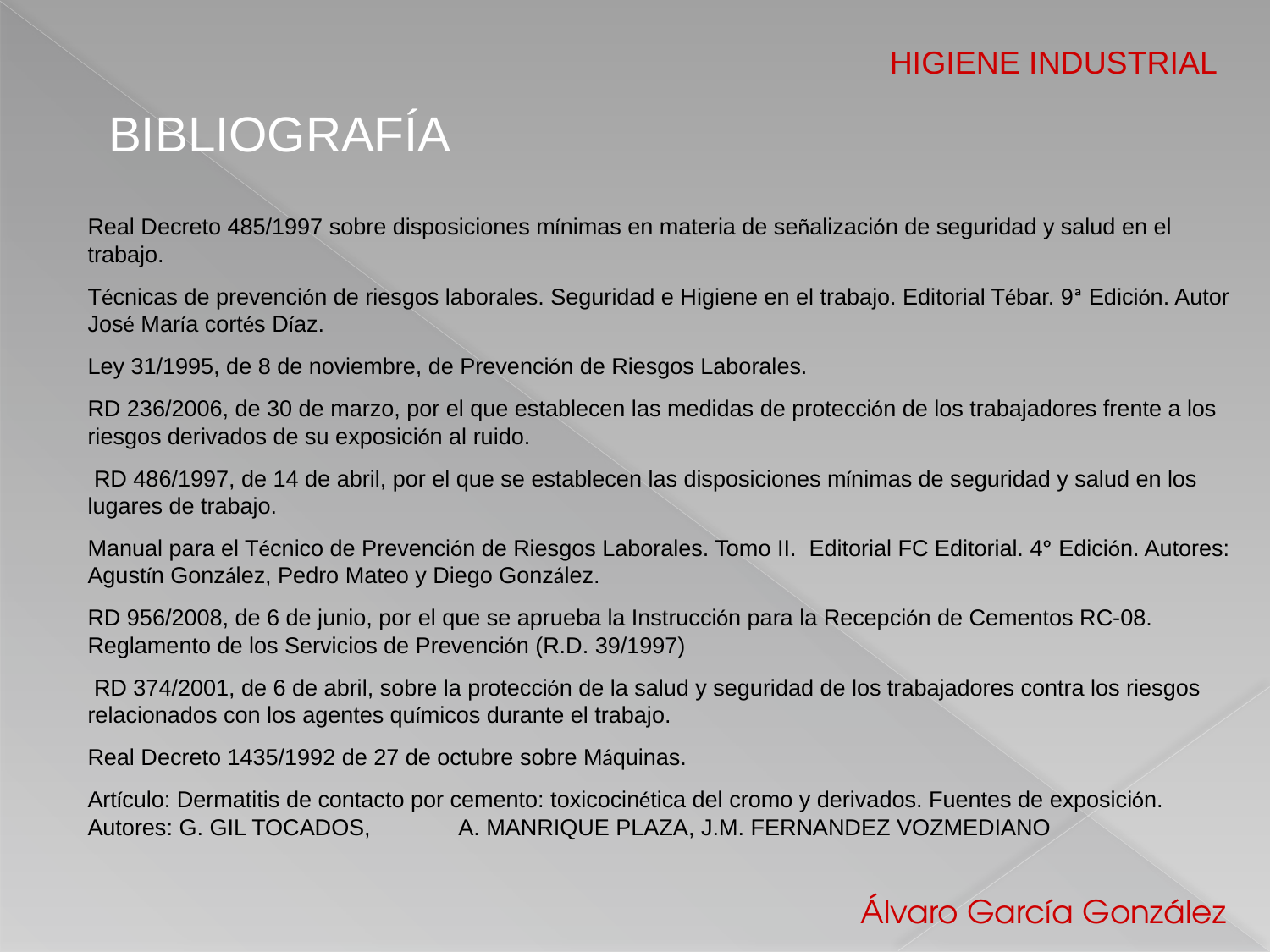

HIGIENE INDUSTRIAL
   BIBLIOGRAFÍA

Real Decreto 485/1997 sobre disposiciones mínimas en materia de señalización de seguridad y salud en el trabajo.

Técnicas de prevención de riesgos laborales. Seguridad e Higiene en el trabajo. Editorial Tébar. 9ª Edición. Autor José María cortés Díaz.

Ley 31/1995, de 8 de noviembre, de Prevención de Riesgos Laborales.

RD 236/2006, de 30 de marzo, por el que establecen las medidas de protección de los trabajadores frente a los riesgos derivados de su exposición al ruido.

 RD 486/1997, de 14 de abril, por el que se establecen las disposiciones mínimas de seguridad y salud en los lugares de trabajo.

Manual para el Técnico de Prevención de Riesgos Laborales. Tomo II.  Editorial FC Editorial. 4º Edición. Autores: Agustín González, Pedro Mateo y Diego González.

RD 956/2008, de 6 de junio, por el que se aprueba la Instrucción para la Recepción de Cementos RC-08.
Reglamento de los Servicios de Prevención (R.D. 39/1997)

 RD 374/2001, de 6 de abril, sobre la protección de la salud y seguridad de los trabajadores contra los riesgos relacionados con los agentes químicos durante el trabajo.

Real Decreto 1435/1992 de 27 de octubre sobre Máquinas.

Artículo: Dermatitis de contacto por cemento: toxicocinética del cromo y derivados. Fuentes de exposición. Autores: G. GIL TOCADOS,              A. MANRIQUE PLAZA, J.M. FERNANDEZ VOZMEDIANO
      Álvaro García González